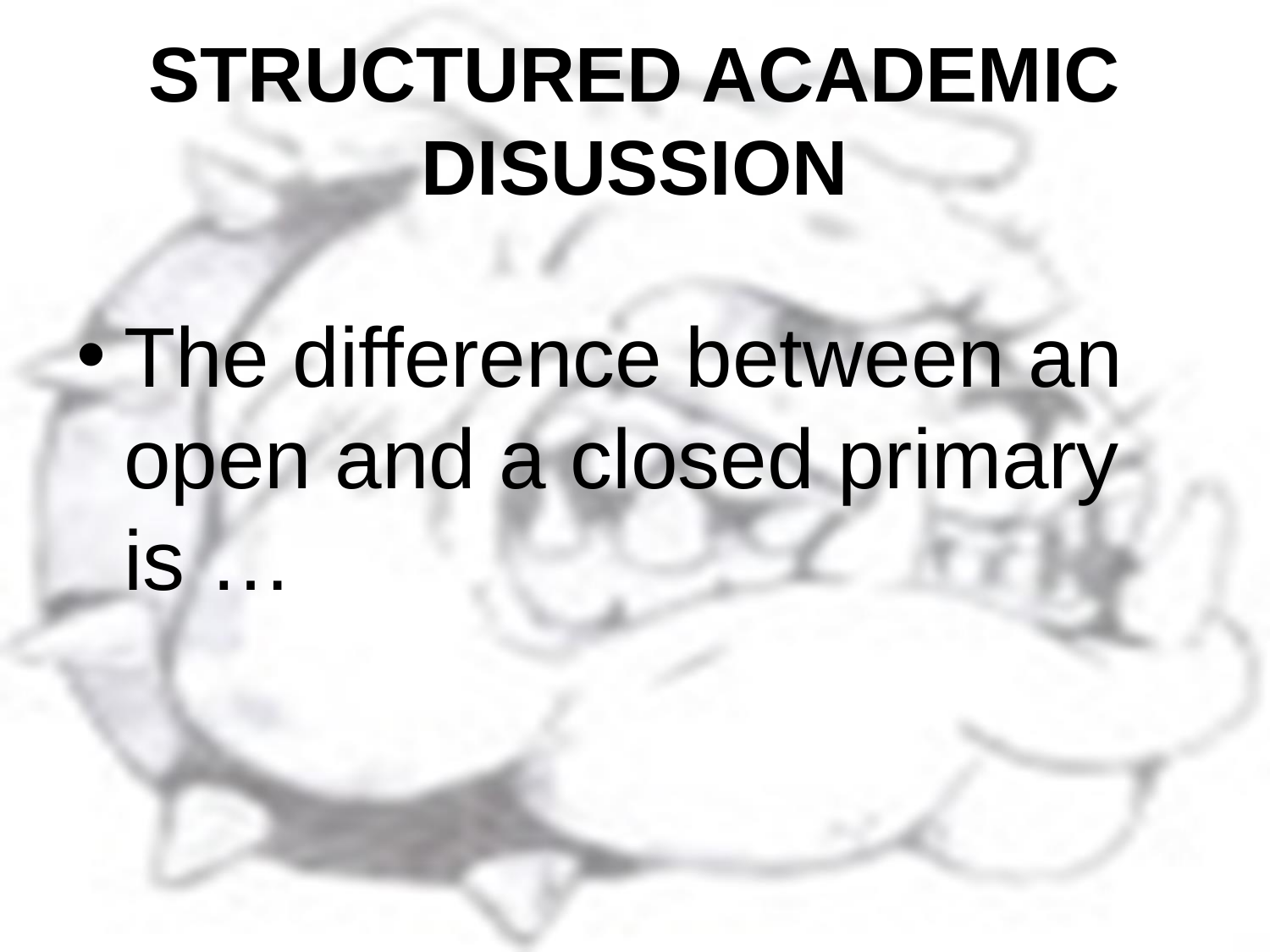

# STRUCTURED ACADEMIC DISUSSION
The difference between an open and a closed primary is …